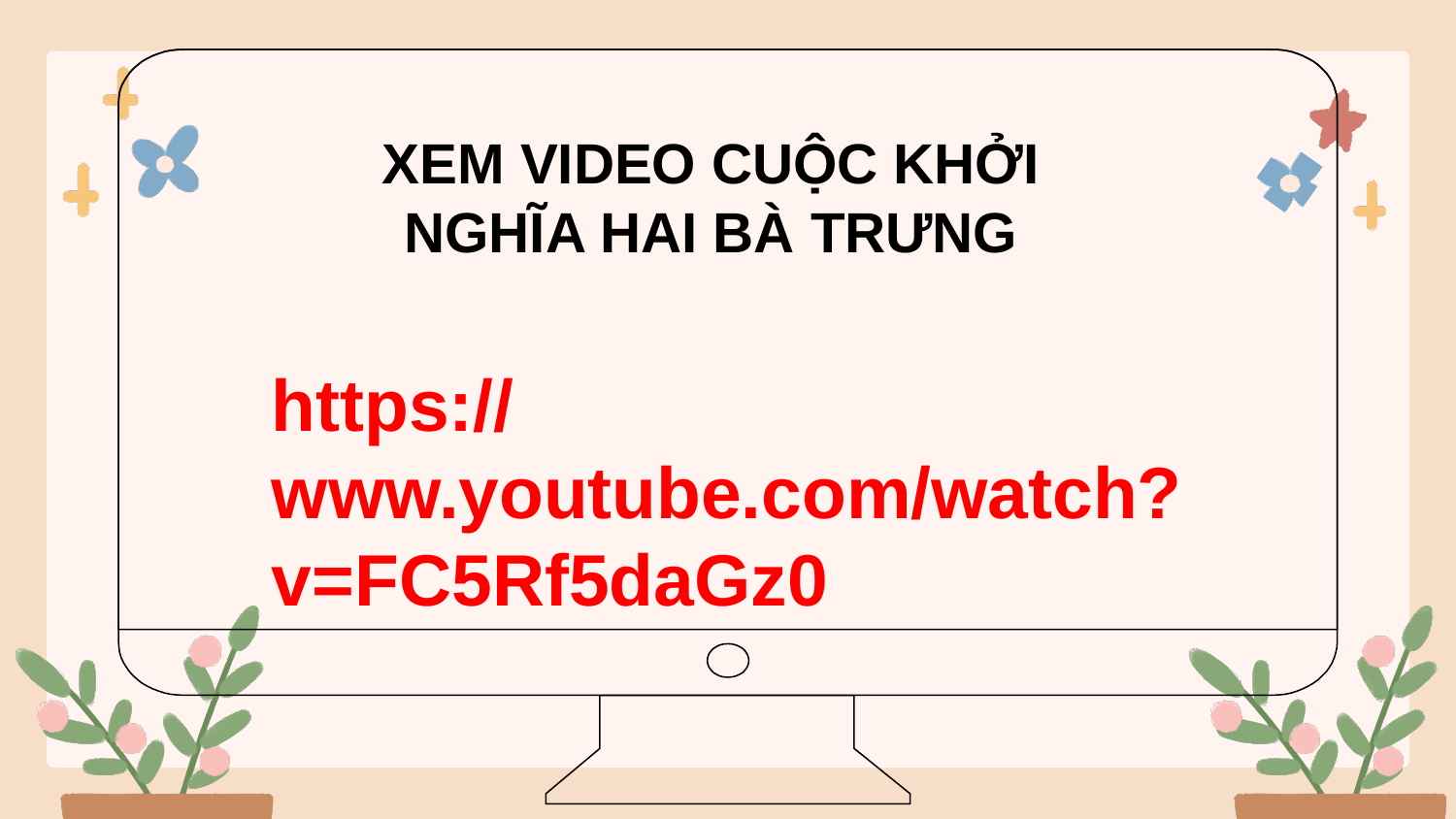

XEM VIDEO CUỘC KHỞI NGHĨA HAI BÀ TRƯNG
https://www.youtube.com/watch?v=FC5Rf5daGz0